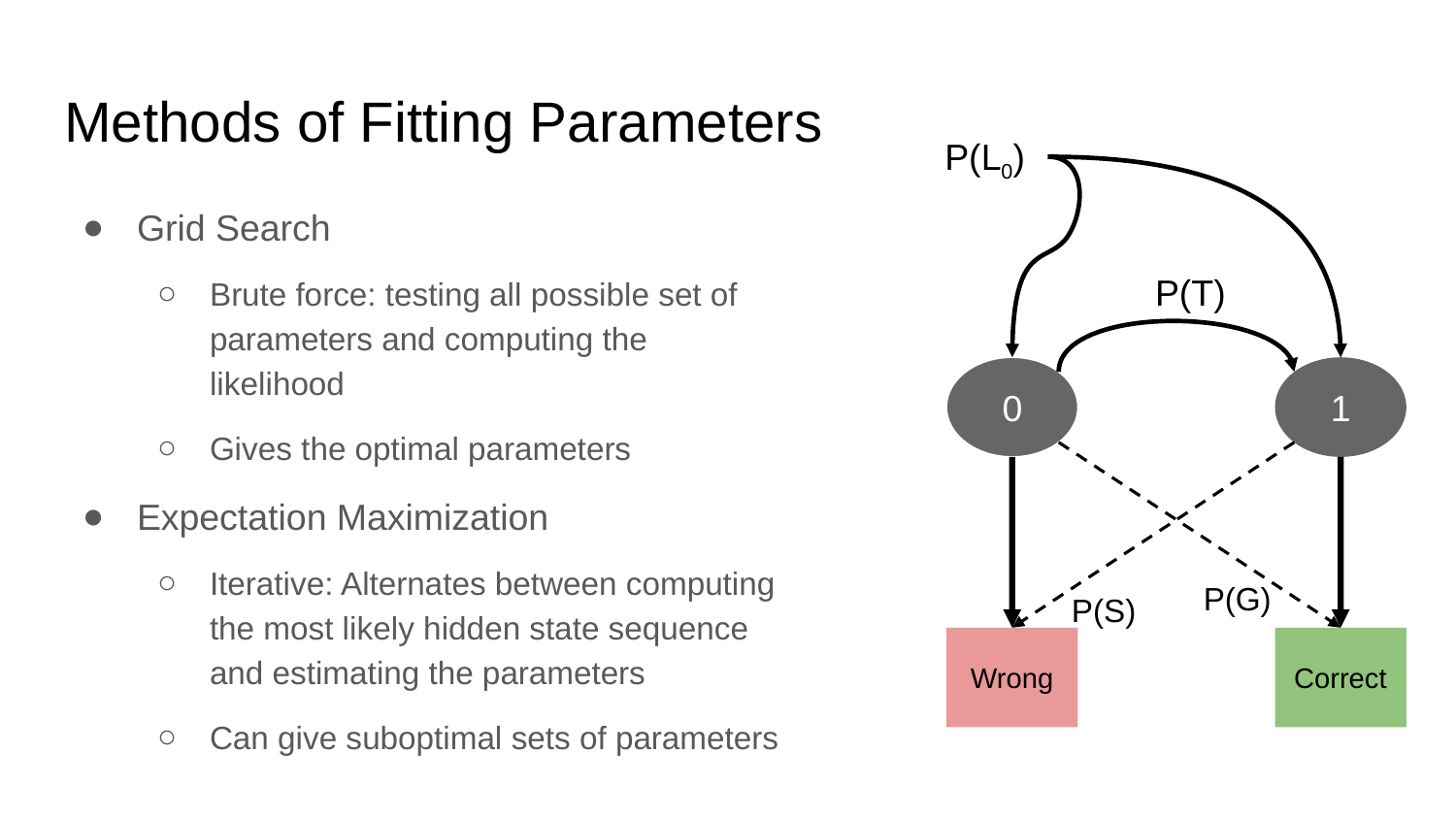

# Methods of Fitting Parameters

P(L0)
Grid Search
Brute force: testing all possible set of parameters and computing the likelihood
Gives the optimal parameters
Expectation Maximization
Iterative: Alternates between computing the most likely hidden state sequence and estimating the parameters
Can give suboptimal sets of parameters
P(T)
0
1
P(G)
P(S)
Wrong
Correct